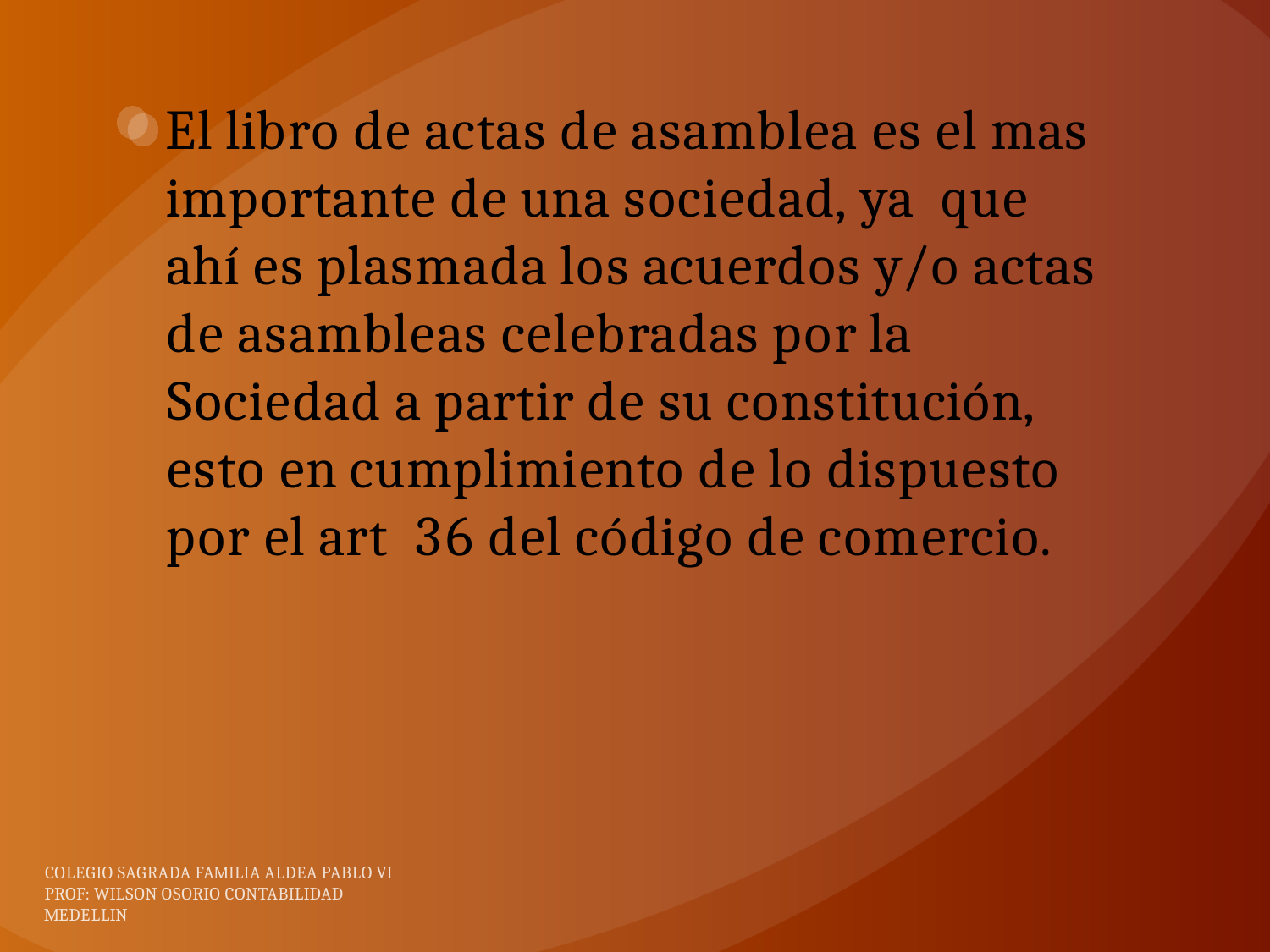

El libro de actas de asamblea es el mas importante de una sociedad, ya  que ahí es plasmada los acuerdos y/o actas de asambleas celebradas por la Sociedad a partir de su constitución, esto en cumplimiento de lo dispuesto por el art  36 del código de comercio.
COLEGIO SAGRADA FAMILIA ALDEA PABLO VI     PROF: WILSON OSORIO CONTABILIDAD  MEDELLIN